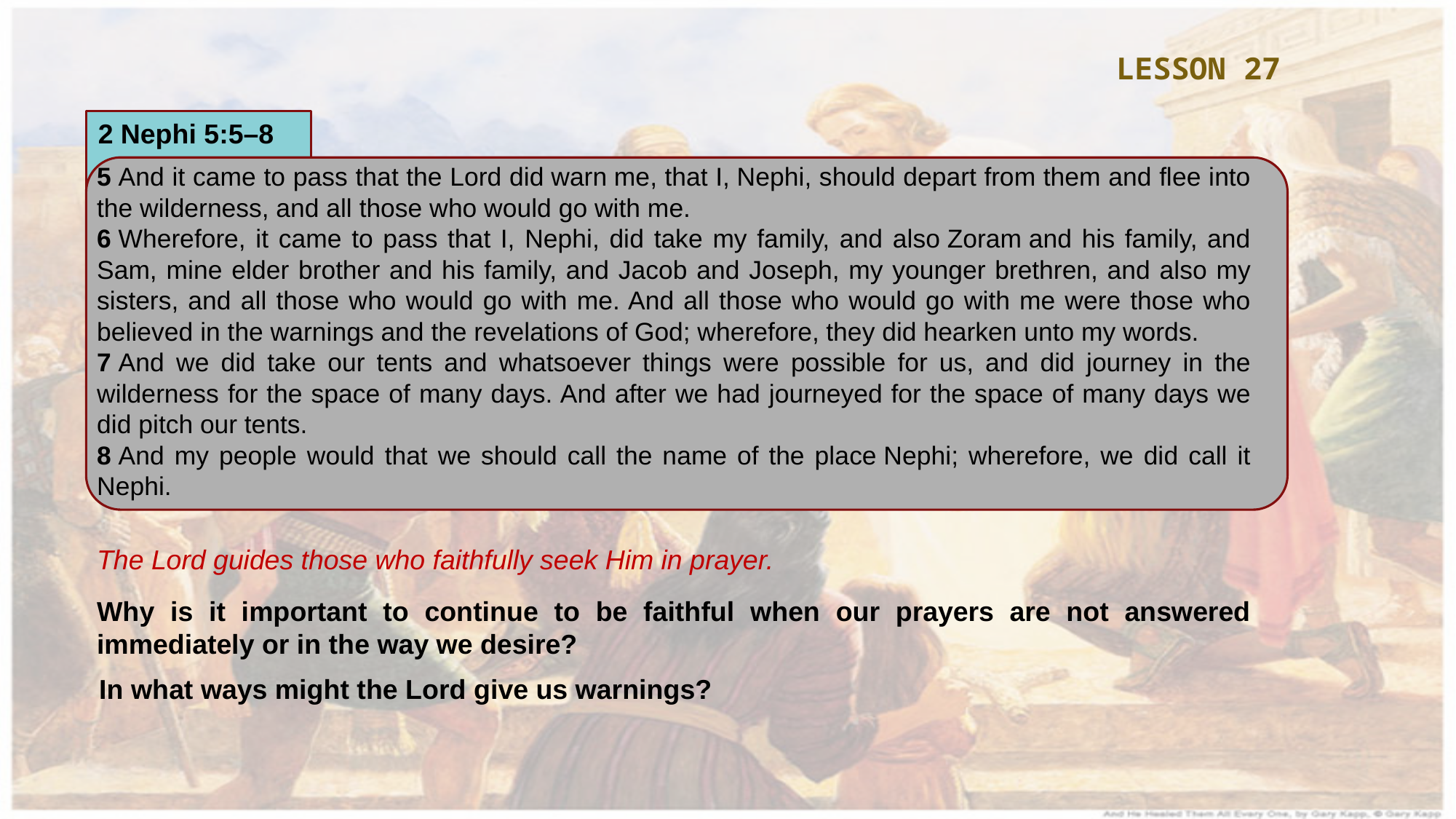

LESSON 27

2 Nephi 5:5–8
5 And it came to pass that the Lord did warn me, that I, Nephi, should depart from them and flee into the wilderness, and all those who would go with me.
6 Wherefore, it came to pass that I, Nephi, did take my family, and also Zoram and his family, and Sam, mine elder brother and his family, and Jacob and Joseph, my younger brethren, and also my sisters, and all those who would go with me. And all those who would go with me were those who believed in the warnings and the revelations of God; wherefore, they did hearken unto my words.
7 And we did take our tents and whatsoever things were possible for us, and did journey in the wilderness for the space of many days. And after we had journeyed for the space of many days we did pitch our tents.
8 And my people would that we should call the name of the place Nephi; wherefore, we did call it Nephi.

The Lord guides those who faithfully seek Him in prayer.
Why is it important to continue to be faithful when our prayers are not answered immediately or in the way we desire?
In what ways might the Lord give us warnings?